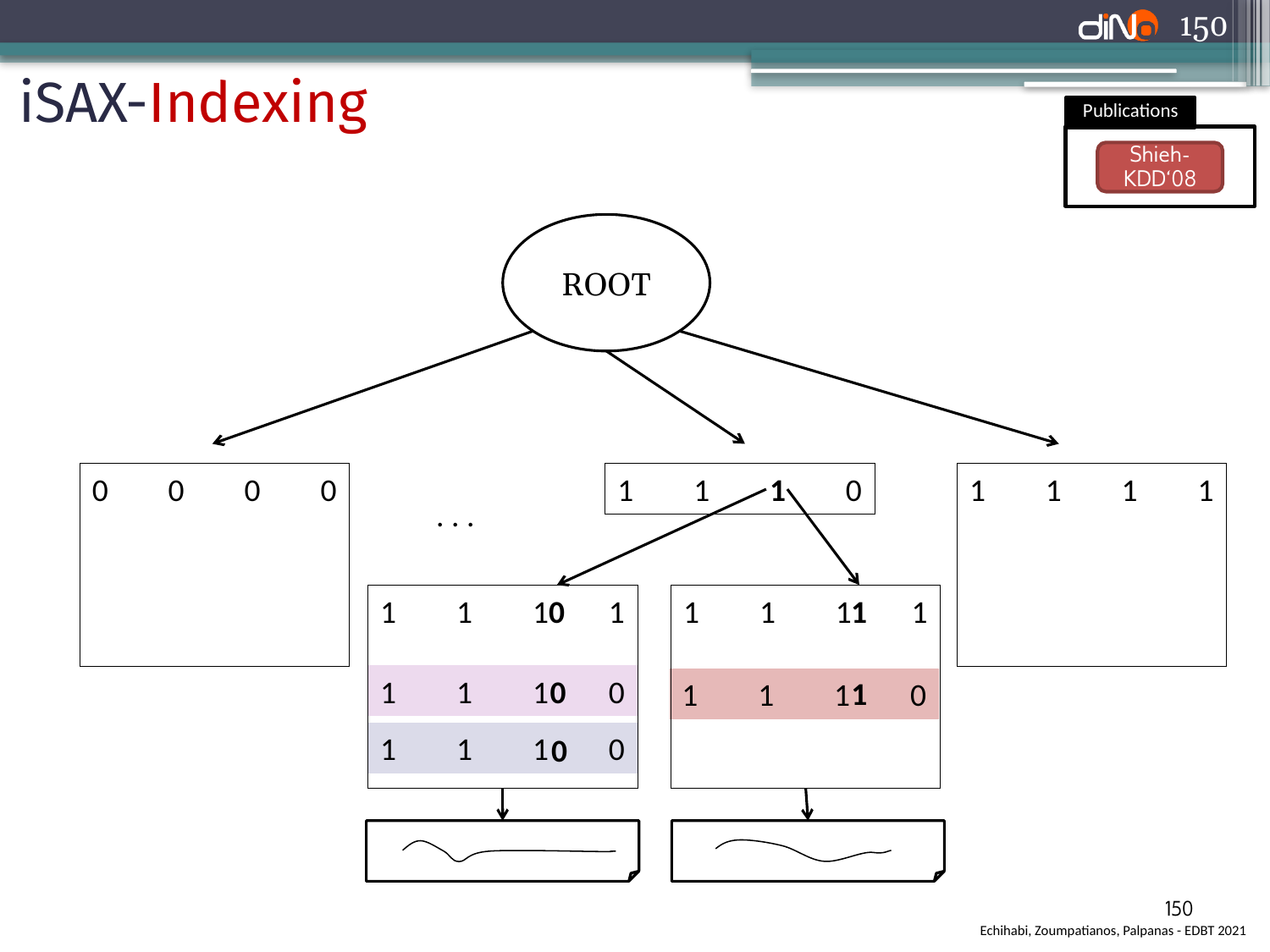

150
iSAX-Indexing
Publications

Shieh-
KDD‘08
ROOT
0 0 0 0

1 1 1 0
1 1 1 1

. . .
1
1 1 1 1

0
1 1 1 1

1 1 1 0
0
1
1 1 1 0
1 1 1 0
0

150
Echihabi, Zoumpatianos, Palpanas - EDBT 2021